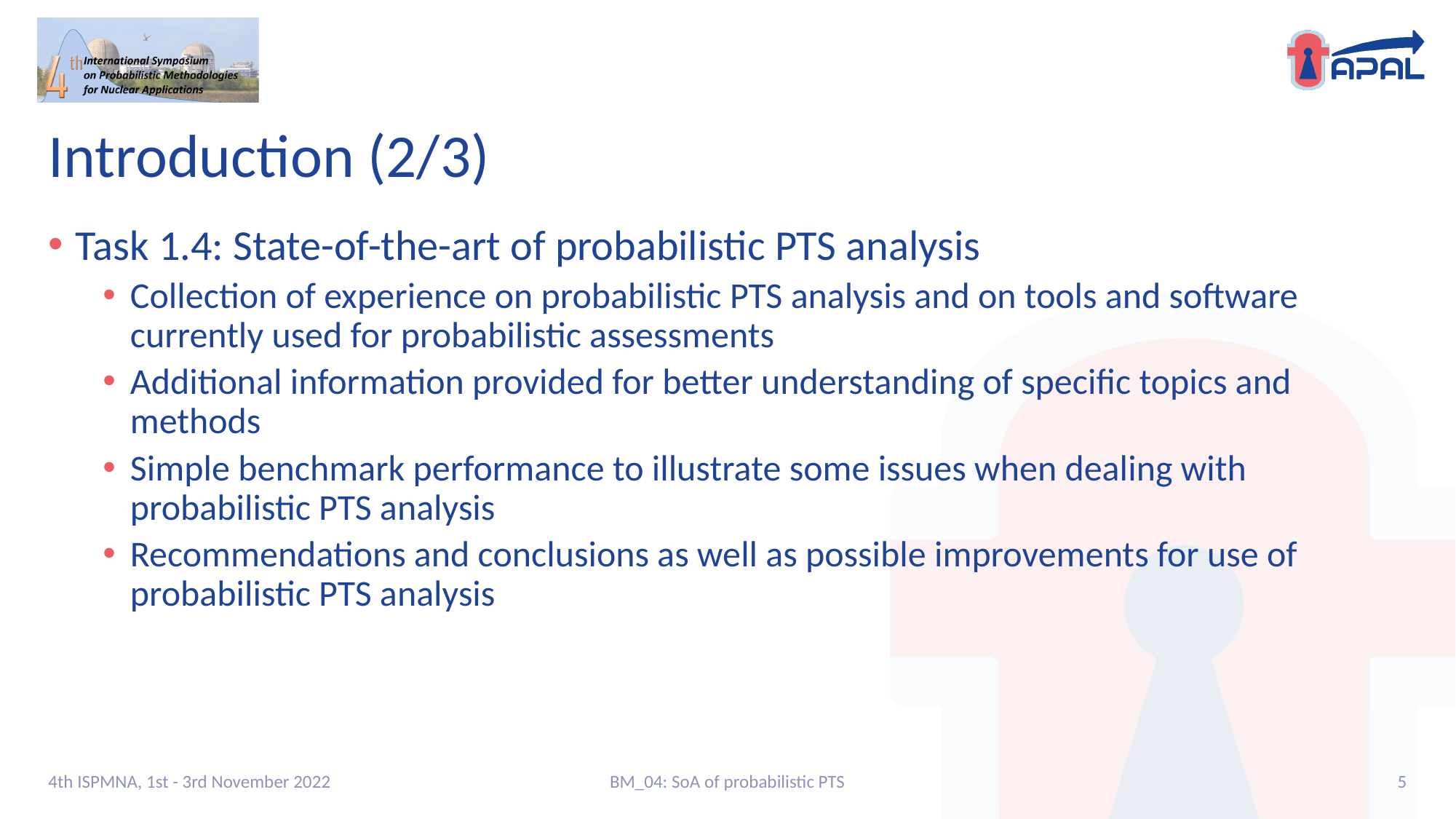

# Introduction (2/3)
Task 1.4: State-of-the-art of probabilistic PTS analysis
Collection of experience on probabilistic PTS analysis and on tools and software currently used for probabilistic assessments
Additional information provided for better understanding of specific topics and methods
Simple benchmark performance to illustrate some issues when dealing with probabilistic PTS analysis
Recommendations and conclusions as well as possible improvements for use of probabilistic PTS analysis
4th ISPMNA, 1st - 3rd November 2022
BM_04: SoA of probabilistic PTS
5